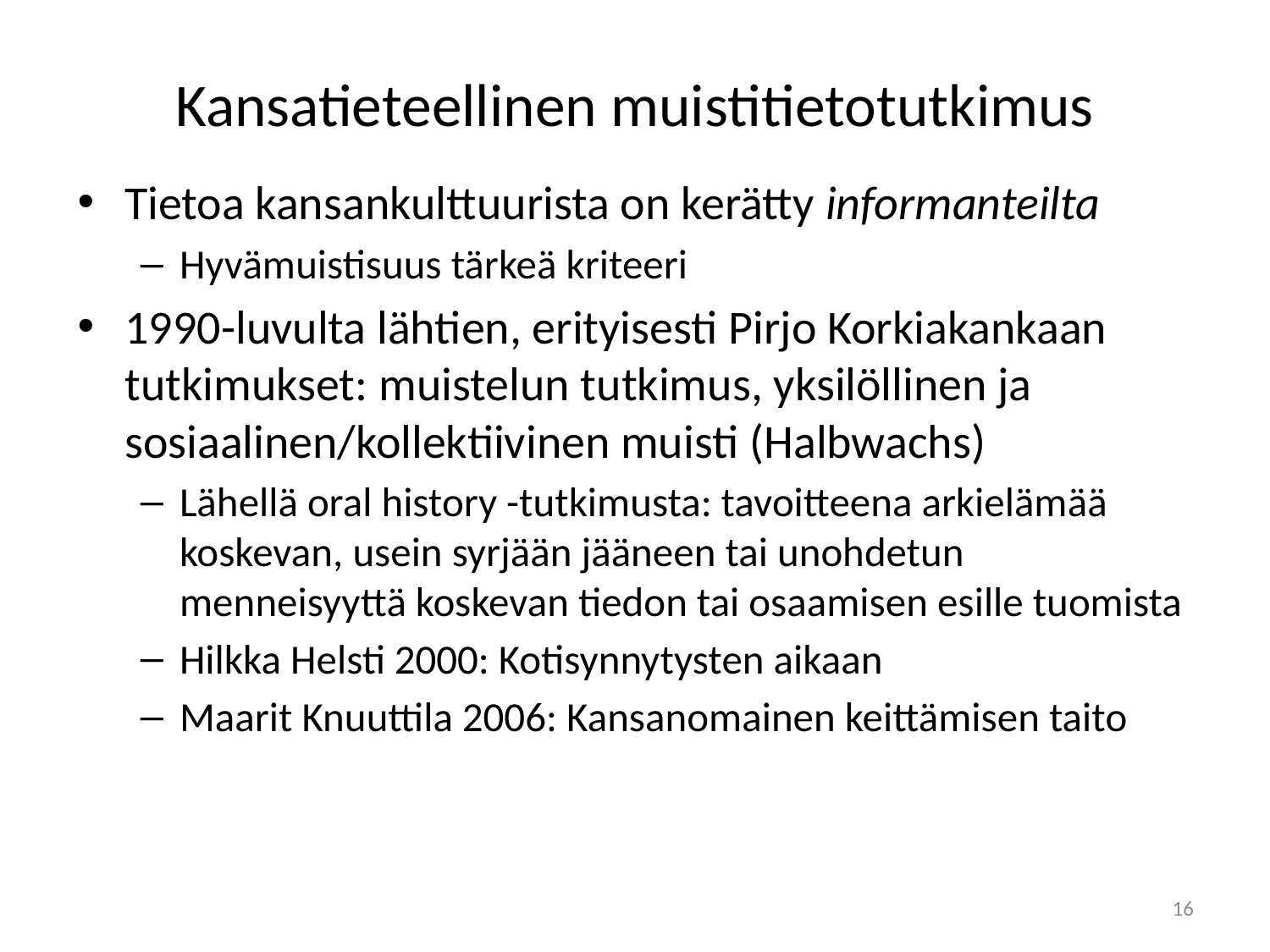

# Kansatieteellinen muistitietotutkimus
Tietoa kansankulttuurista on kerätty informanteilta
Hyvämuistisuus tärkeä kriteeri
1990-luvulta lähtien, erityisesti Pirjo Korkiakankaan tutkimukset: muistelun tutkimus, yksilöllinen ja sosiaalinen/kollektiivinen muisti (Halbwachs)
Lähellä oral history -tutkimusta: tavoitteena arkielämää koskevan, usein syrjään jääneen tai unohdetun menneisyyttä koskevan tiedon tai osaamisen esille tuomista
Hilkka Helsti 2000: Kotisynnytysten aikaan
Maarit Knuuttila 2006: Kansanomainen keittämisen taito

16